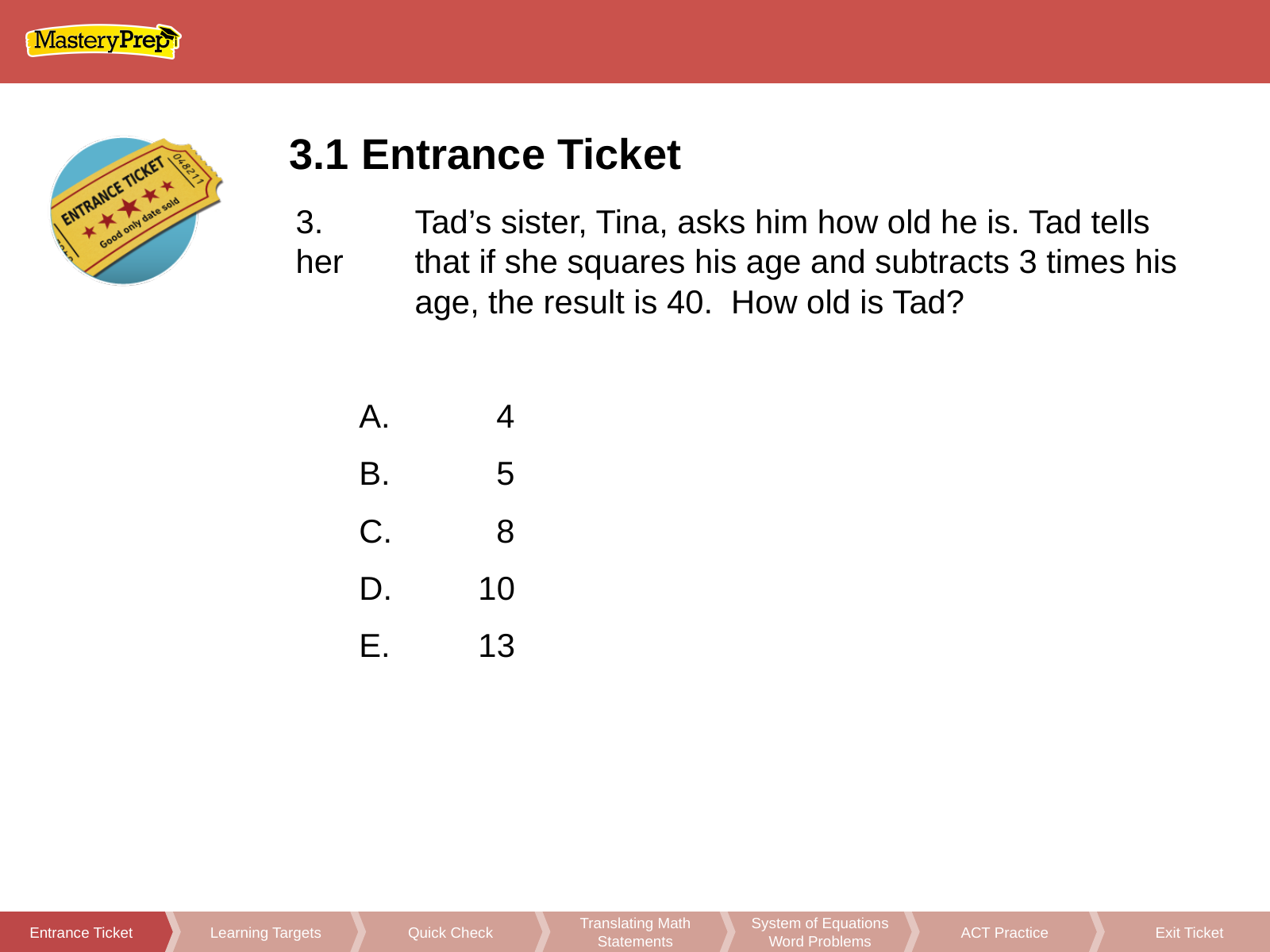

3.1 Entrance Ticket
3.	Tad’s sister, Tina, asks him how old he is. Tad tells her 	that if she squares his age and subtracts 3 times his 	age, the result is 40.  How old is Tad?

A.	  4
B.	  5
C.	  8
D.	10
E.	13

Translating Math Statements
System of Equations Word Problems
ACT Practice
Exit Ticket
Learning Targets
Quick Check
Entrance Ticket